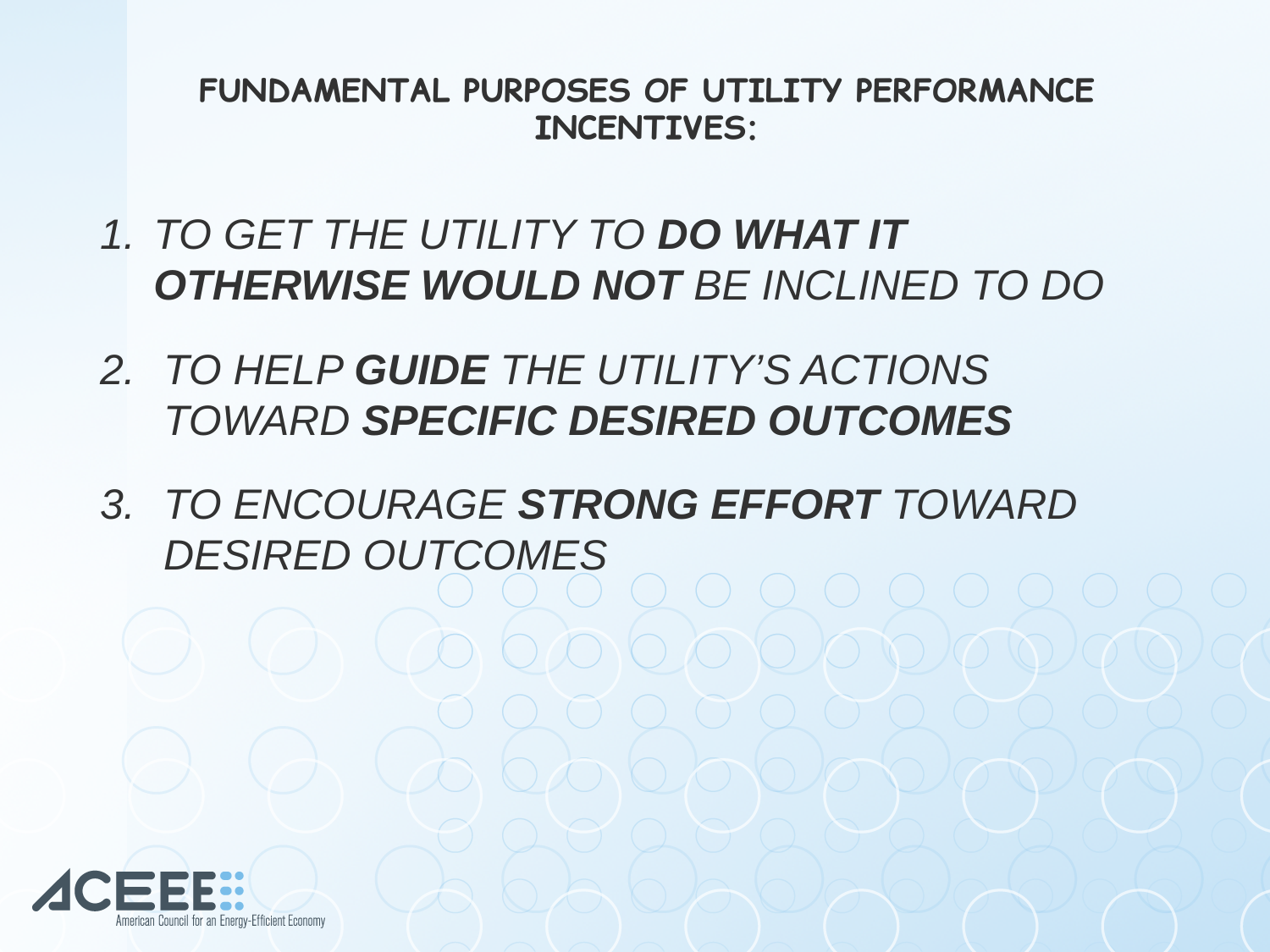

# FUNDAMENTAL PURPOSES OF UTILITY PERFORMANCE INCENTIVES:
TO GET THE UTILITY TO DO WHAT IT OTHERWISE WOULD NOT BE INCLINED TO DO

TO HELP GUIDE THE UTILITY’S ACTIONS TOWARD SPECIFIC DESIRED OUTCOMES

TO ENCOURAGE STRONG EFFORT TOWARD DESIRED OUTCOMES